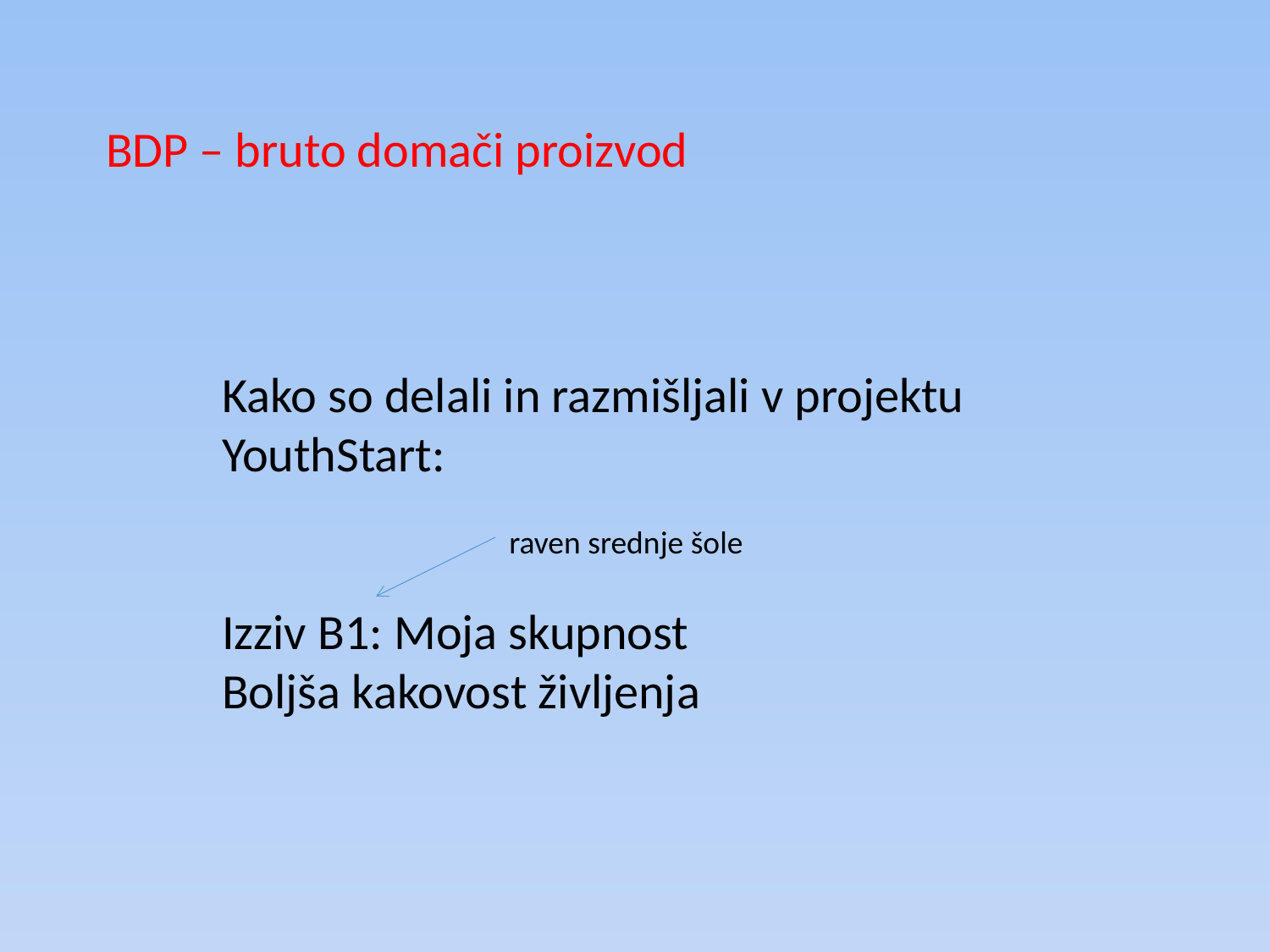

BDP – bruto domači proizvod

Kako so delali in razmišljali v projektu YouthStart:

Izziv B1: Moja skupnost
Boljša kakovost življenja
raven srednje šole